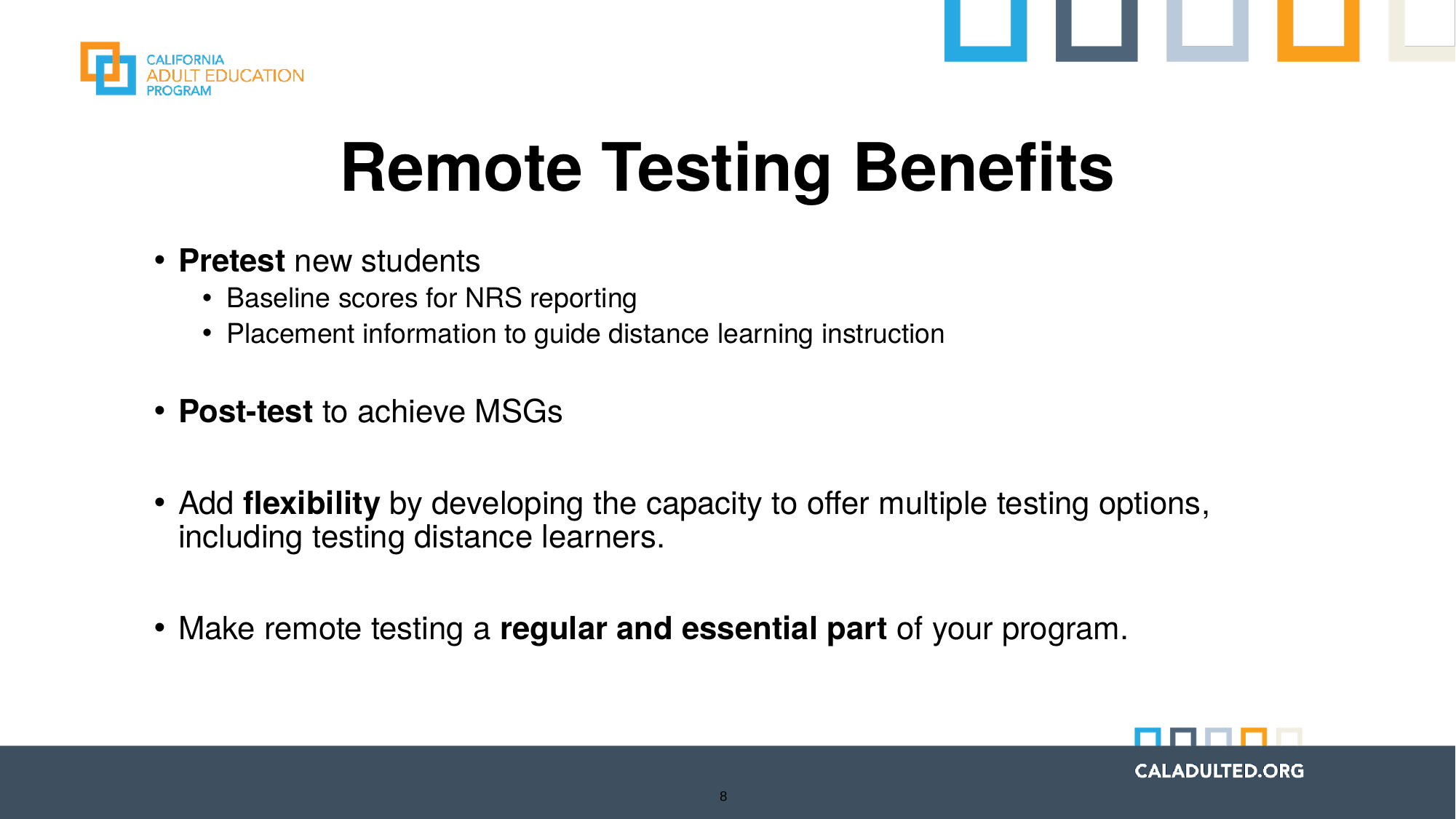

# Remote Testing Benefits
Pretest new students
Baseline scores for NRS reporting
Placement information to guide distance learning instruction

Post-test to achieve MSGs

Add flexibility by developing the capacity to offer multiple testing options, including testing distance learners.

Make remote testing a regular and essential part of your program.

8